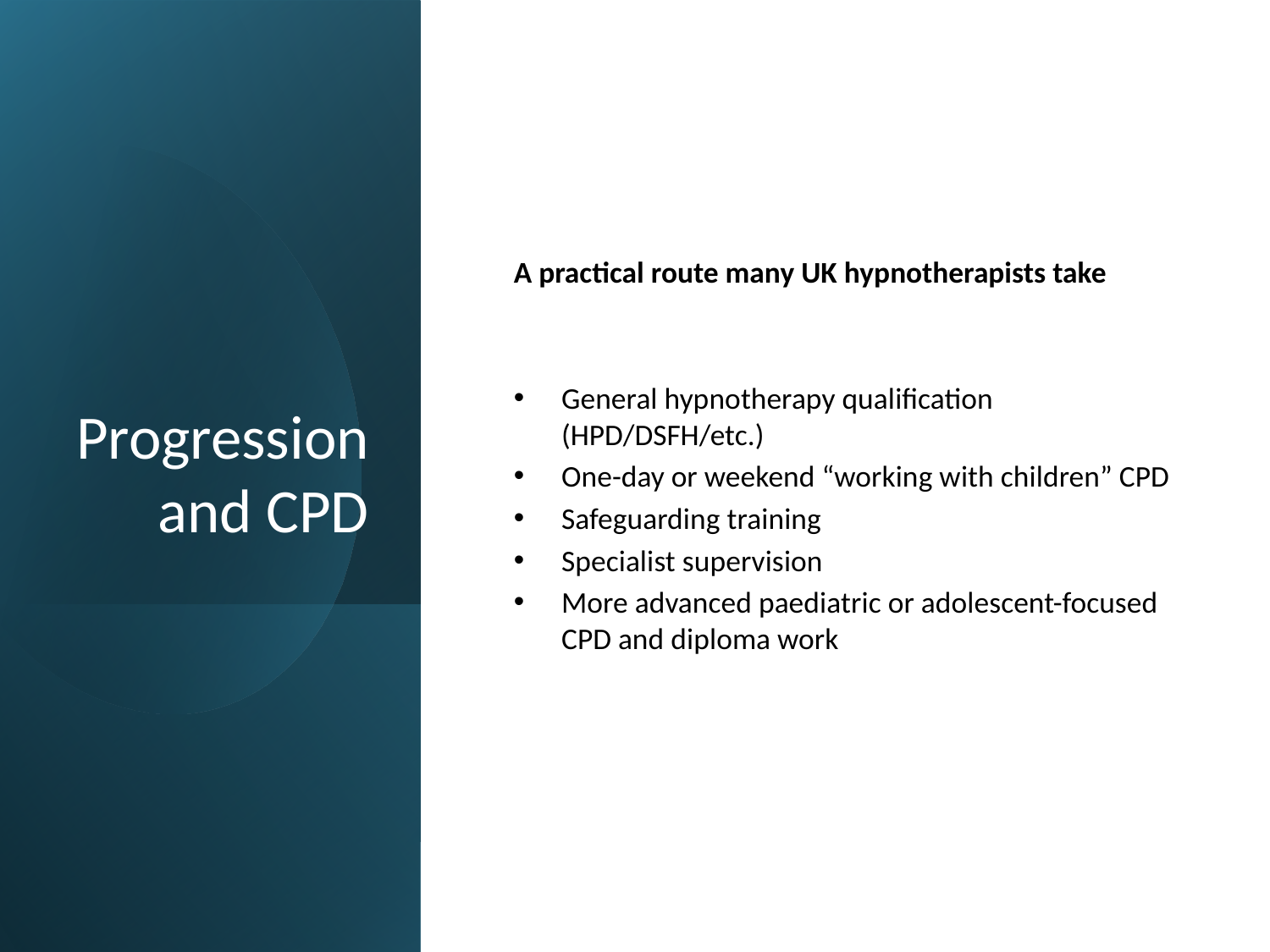

# Progression and CPD
A practical route many UK hypnotherapists take

General hypnotherapy qualification (HPD/DSFH/etc.)
One-day or weekend “working with children” CPD
Safeguarding training
Specialist supervision
More advanced paediatric or adolescent-focused CPD and diploma work